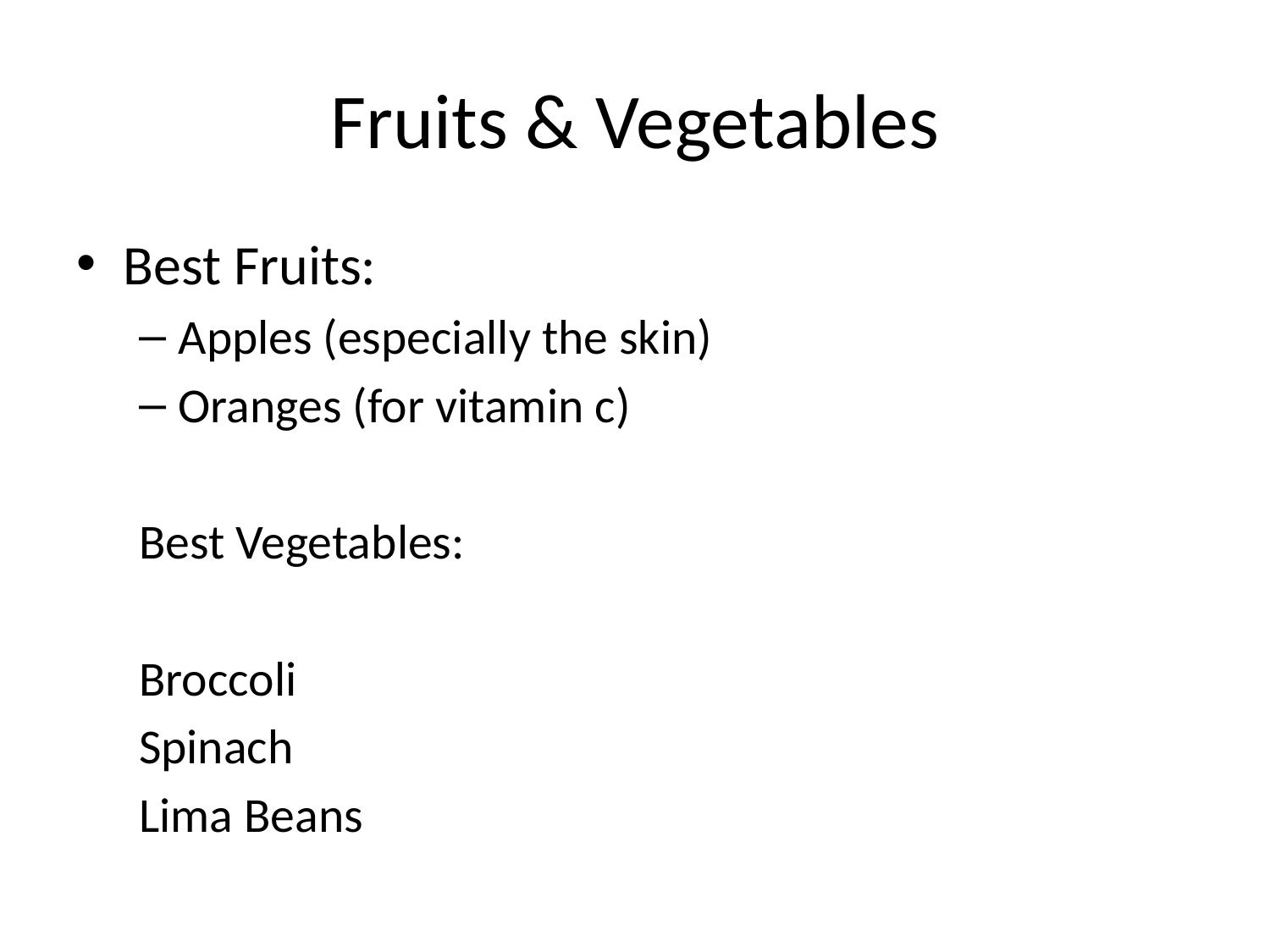

# Fruits & Vegetables
Best Fruits:
Apples (especially the skin)
Oranges (for vitamin c)

Best Vegetables:

Broccoli
Spinach
Lima Beans